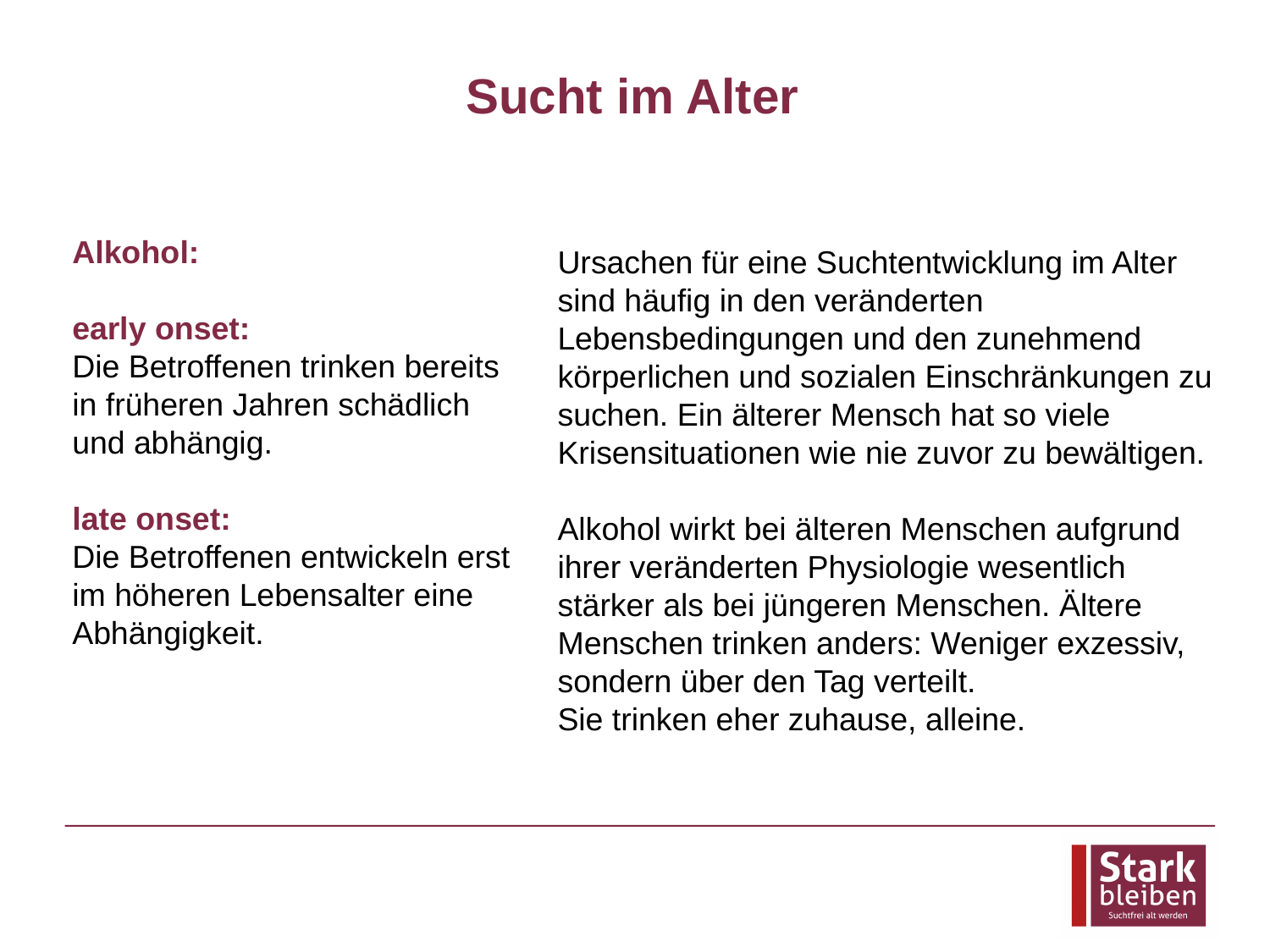

# Sucht im Alter
Alkohol:

early onset:
Die Betroffenen trinken bereits
in früheren Jahren schädlich und abhängig.

late onset:
Die Betroffenen entwickeln erst
im höheren Lebensalter eine
Abhängigkeit.

Ursachen für eine Suchtentwicklung im Alter sind häufig in den veränderten Lebensbedingungen und den zunehmend
körperlichen und sozialen Einschränkungen zu suchen. Ein älterer Mensch hat so viele Krisensituationen wie nie zuvor zu bewältigen.

Alkohol wirkt bei älteren Menschen aufgrund ihrer veränderten Physiologie wesentlich stärker als bei jüngeren Menschen. Ältere Menschen trinken anders: Weniger exzessiv, sondern über den Tag verteilt.
Sie trinken eher zuhause, alleine.